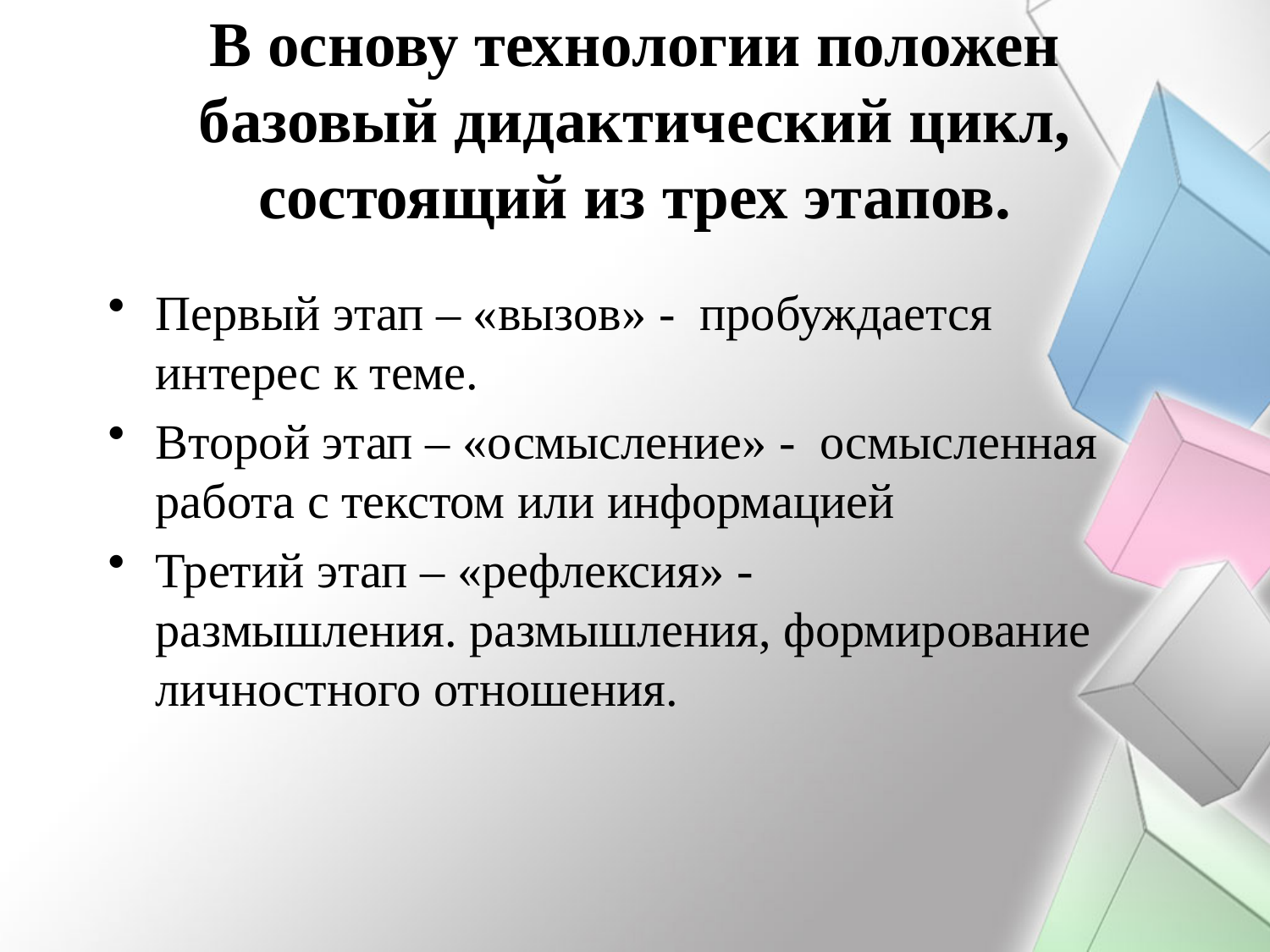

# В основу технологии положен базовый дидактический цикл, состоящий из трех этапов.
Первый этап – «вызов» -  пробуждается интерес к теме.
Второй этап – «осмысление» -  осмысленная работа с текстом или информацией
Третий этап – «рефлексия» - размышления. размышления, формирование личностного отношения.